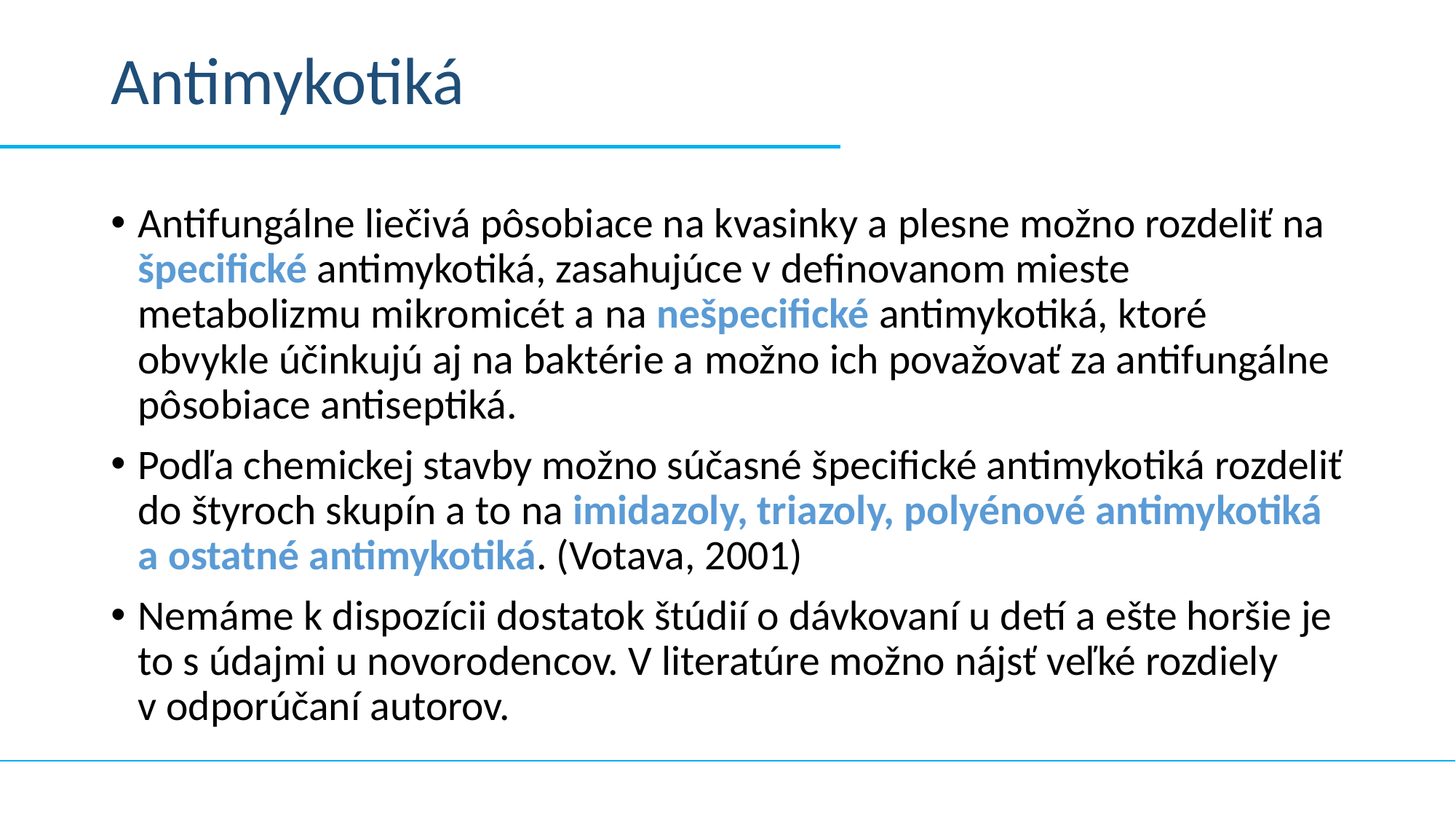

# Antimykotiká
Antifungálne liečivá pôsobiace na kvasinky a plesne možno rozdeliť na špecifické antimykotiká, zasahujúce v definovanom mieste metabolizmu mikromicét a na nešpecifické antimykotiká, ktoré obvykle účinkujú aj na baktérie a možno ich považovať za antifungálne pôsobiace antiseptiká.
Podľa chemickej stavby možno súčasné špecifické antimykotiká rozdeliť do štyroch skupín a to na imidazoly, triazoly, polyénové antimykotiká a ostatné antimykotiká. (Votava, 2001)
Nemáme k dispozícii dostatok štúdií o dávkovaní u detí a ešte horšie je to s údajmi u novorodencov. V literatúre možno nájsť veľké rozdiely v odporúčaní autorov.